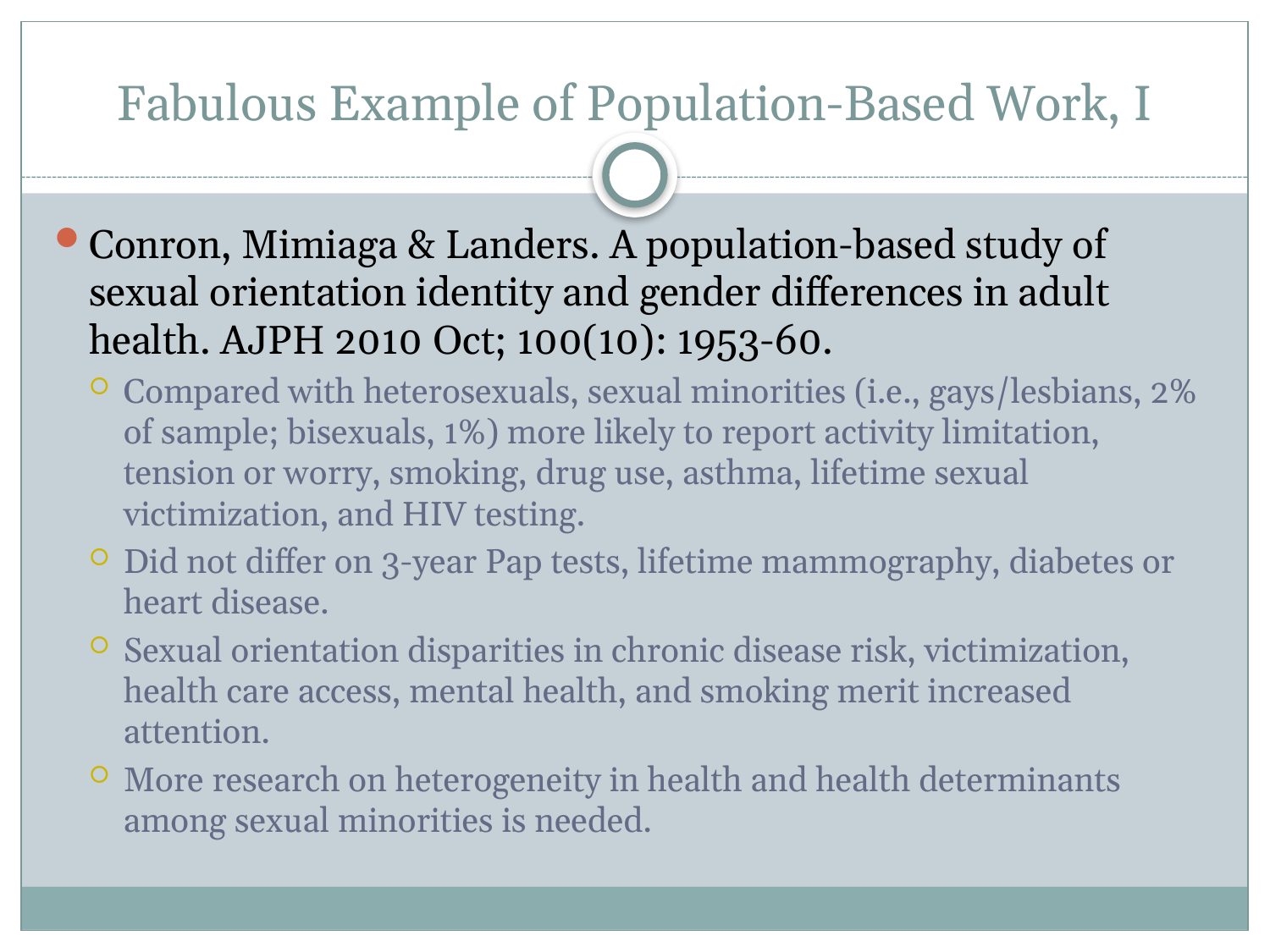

# Fabulous Example of Population-Based Work, I
Conron, Mimiaga & Landers. A population-based study of sexual orientation identity and gender differences in adult health. AJPH 2010 Oct; 100(10): 1953-60.
Compared with heterosexuals, sexual minorities (i.e., gays/lesbians, 2% of sample; bisexuals, 1%) more likely to report activity limitation, tension or worry, smoking, drug use, asthma, lifetime sexual victimization, and HIV testing.
Did not differ on 3-year Pap tests, lifetime mammography, diabetes or heart disease.
Sexual orientation disparities in chronic disease risk, victimization, health care access, mental health, and smoking merit increased attention.
More research on heterogeneity in health and health determinants among sexual minorities is needed.